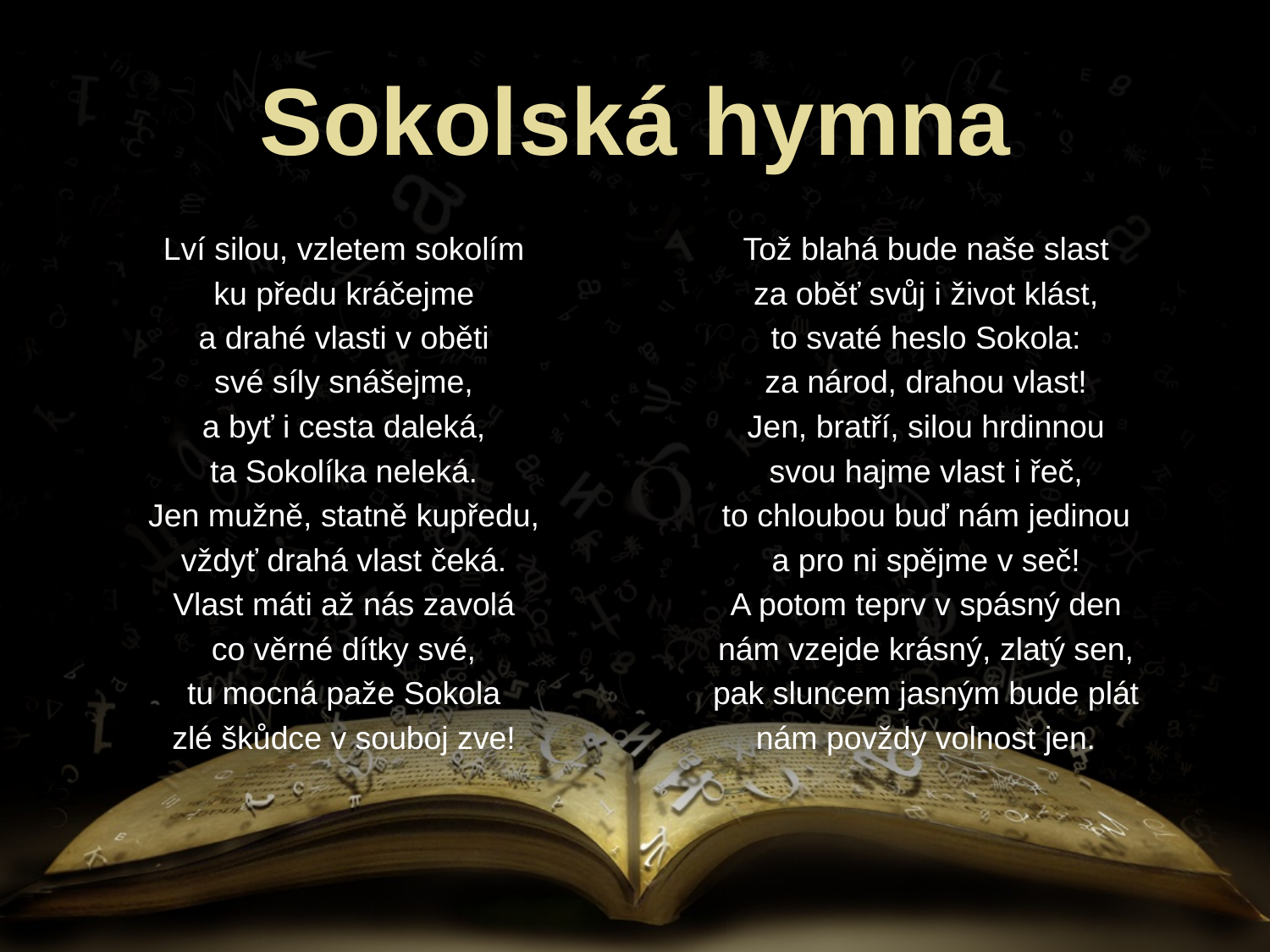

# Sokolská hymna
Lví silou, vzletem sokolím
ku předu kráčejme
a drahé vlasti v oběti
své síly snášejme,
a byť i cesta daleká,
ta Sokolíka neleká.
Jen mužně, statně kupředu,
vždyť drahá vlast čeká.
Vlast máti až nás zavolá
co věrné dítky své,
tu mocná paže Sokola
zlé škůdce v souboj zve!
Tož blahá bude naše slast
za oběť svůj i život klást,
to svaté heslo Sokola:
za národ, drahou vlast!
Jen, bratří, silou hrdinnou
svou hajme vlast i řeč,
to chloubou buď nám jedinou
a pro ni spějme v seč!
A potom teprv v spásný den
nám vzejde krásný, zlatý sen,
pak sluncem jasným bude plát
nám povždy volnost jen.